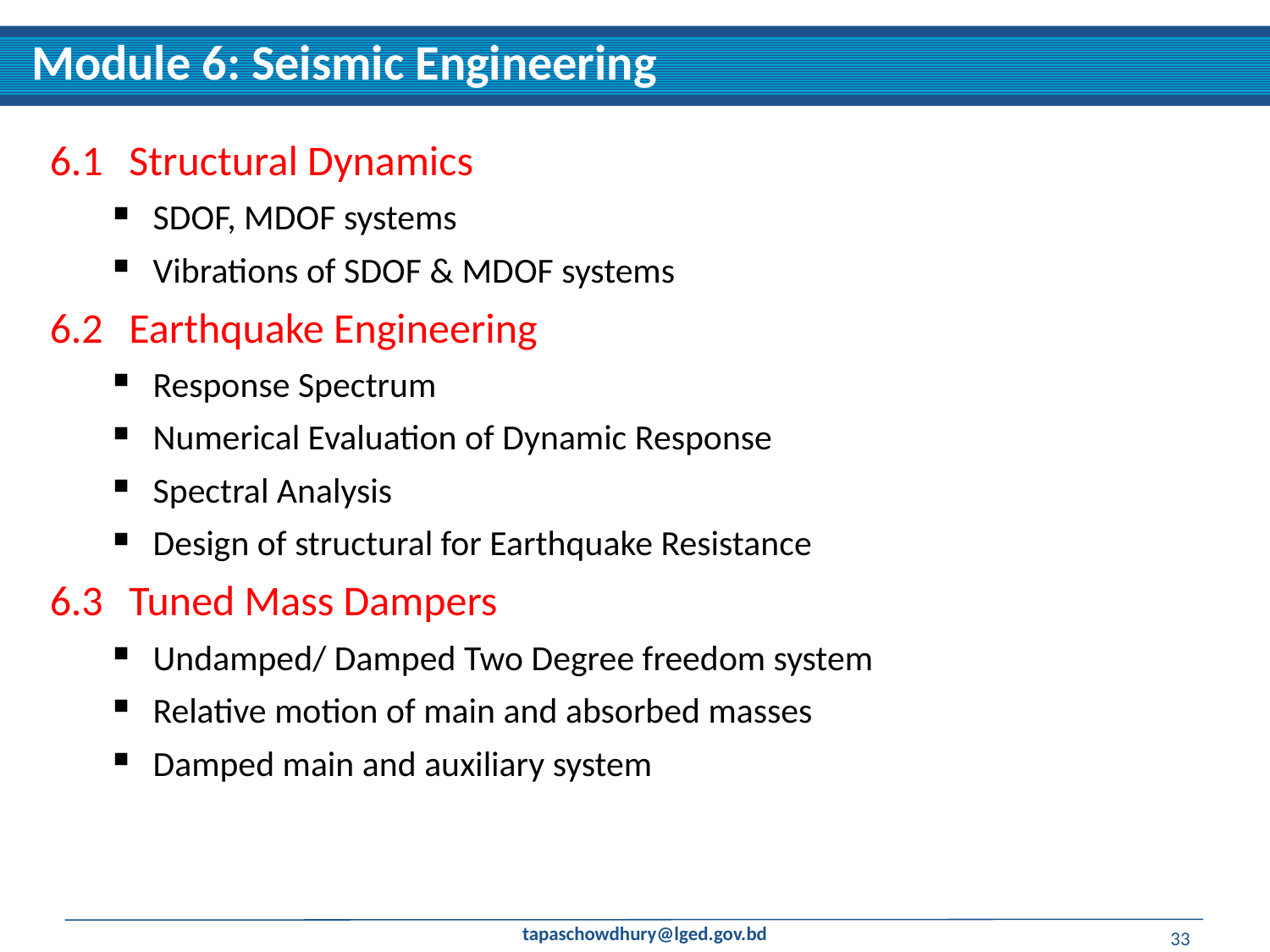

Module 6: Seismic Engineering
6.1	Structural Dynamics
SDOF, MDOF systems
Vibrations of SDOF & MDOF systems
6.2	Earthquake Engineering
Response Spectrum
Numerical Evaluation of Dynamic Response
Spectral Analysis
Design of structural for Earthquake Resistance
6.3	Tuned Mass Dampers
Undamped/ Damped Two Degree freedom system
Relative motion of main and absorbed masses
Damped main and auxiliary system

33